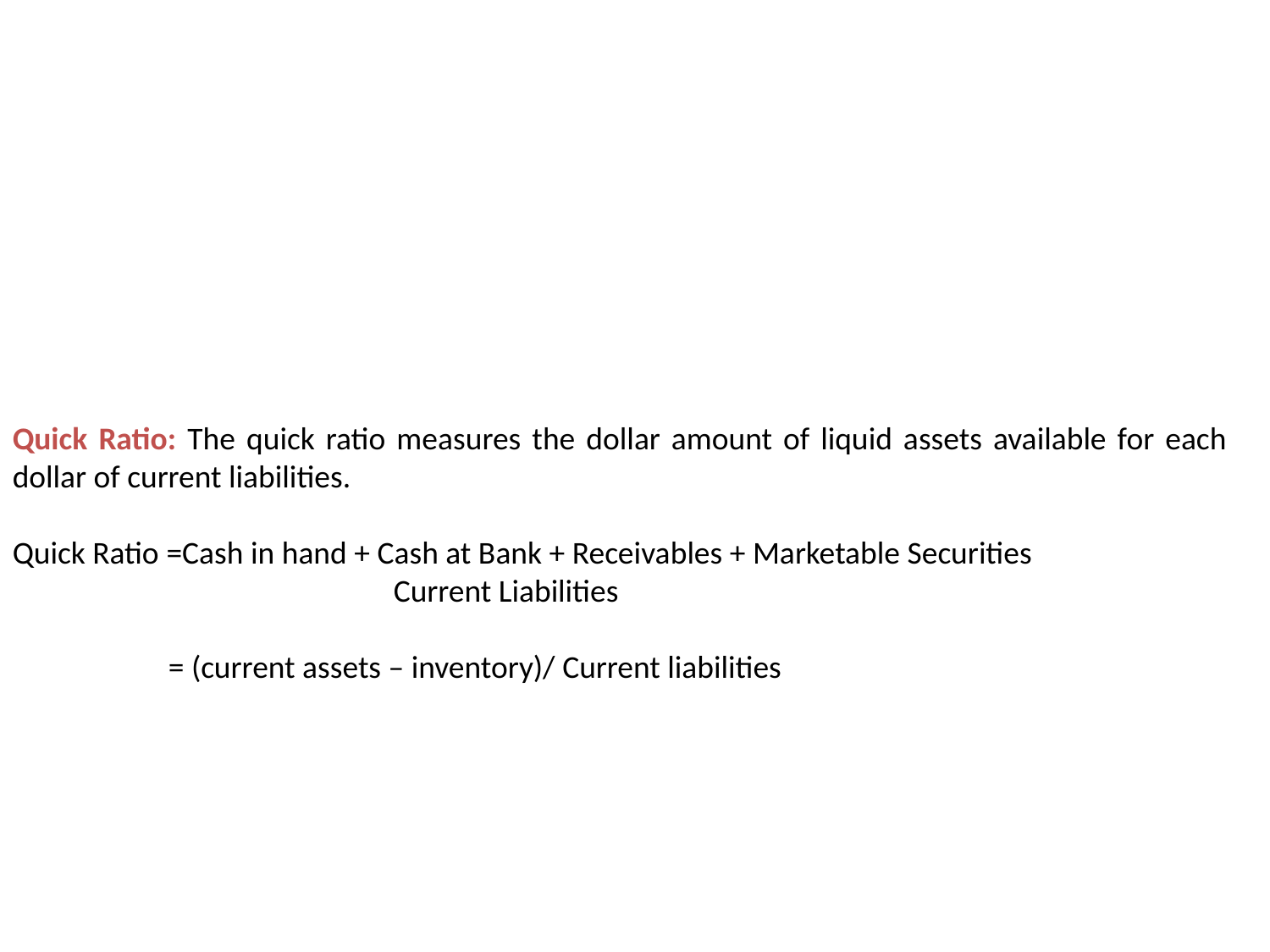

Quick Ratio: The quick ratio measures the dollar amount of liquid assets available for each dollar of current liabilities.

Quick Ratio =Cash in hand + Cash at Bank + Receivables + Marketable Securities
			Current Liabilities

	    = (current assets – inventory)/ Current liabilities